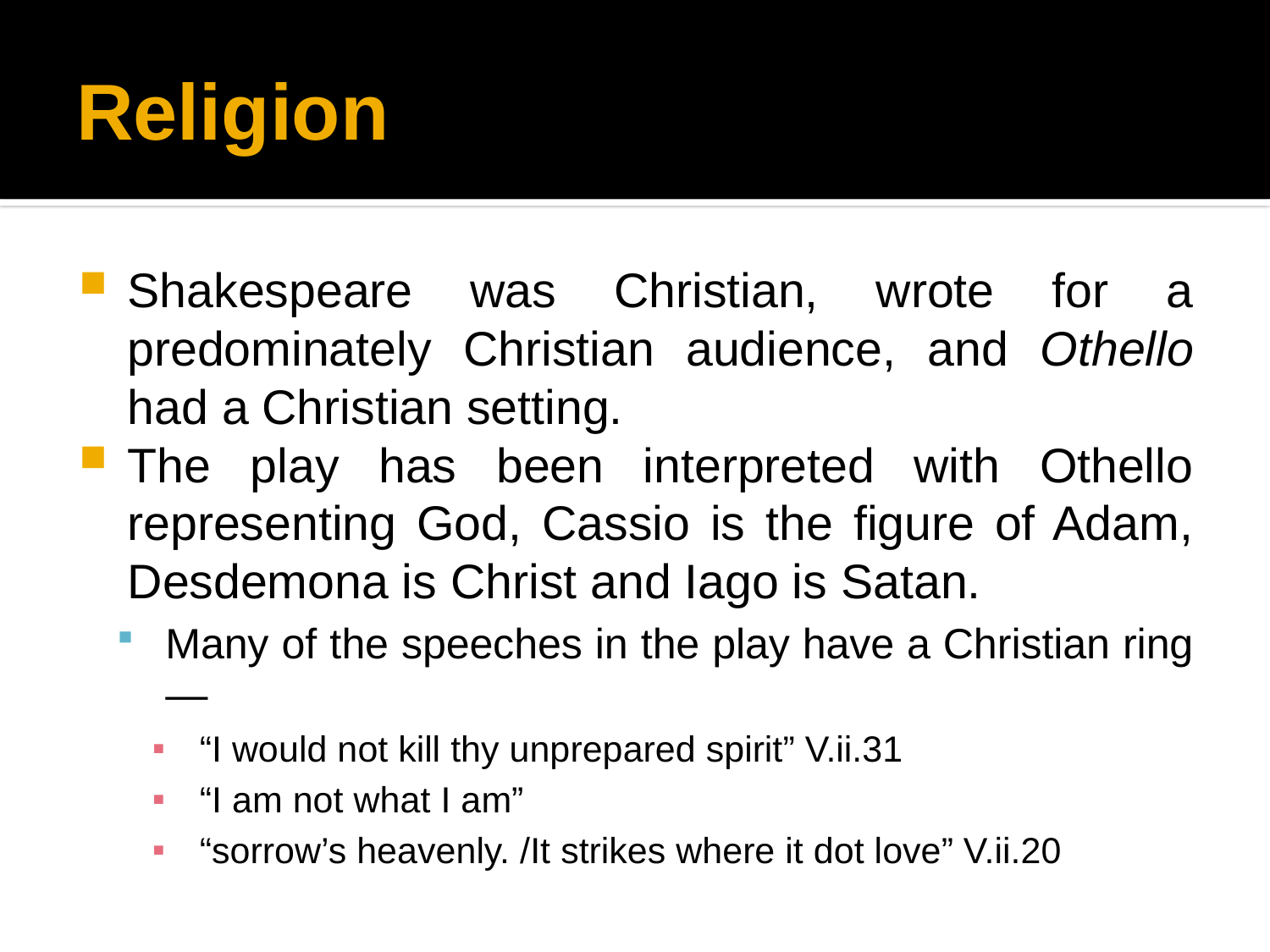

# Religion
Shakespeare was Christian, wrote for a predominately Christian audience, and Othello had a Christian setting.
The play has been interpreted with Othello representing God, Cassio is the figure of Adam, Desdemona is Christ and Iago is Satan.
Many of the speeches in the play have a Christian ring—
“I would not kill thy unprepared spirit” V.ii.31
“I am not what I am”
“sorrow’s heavenly. /It strikes where it dot love” V.ii.20